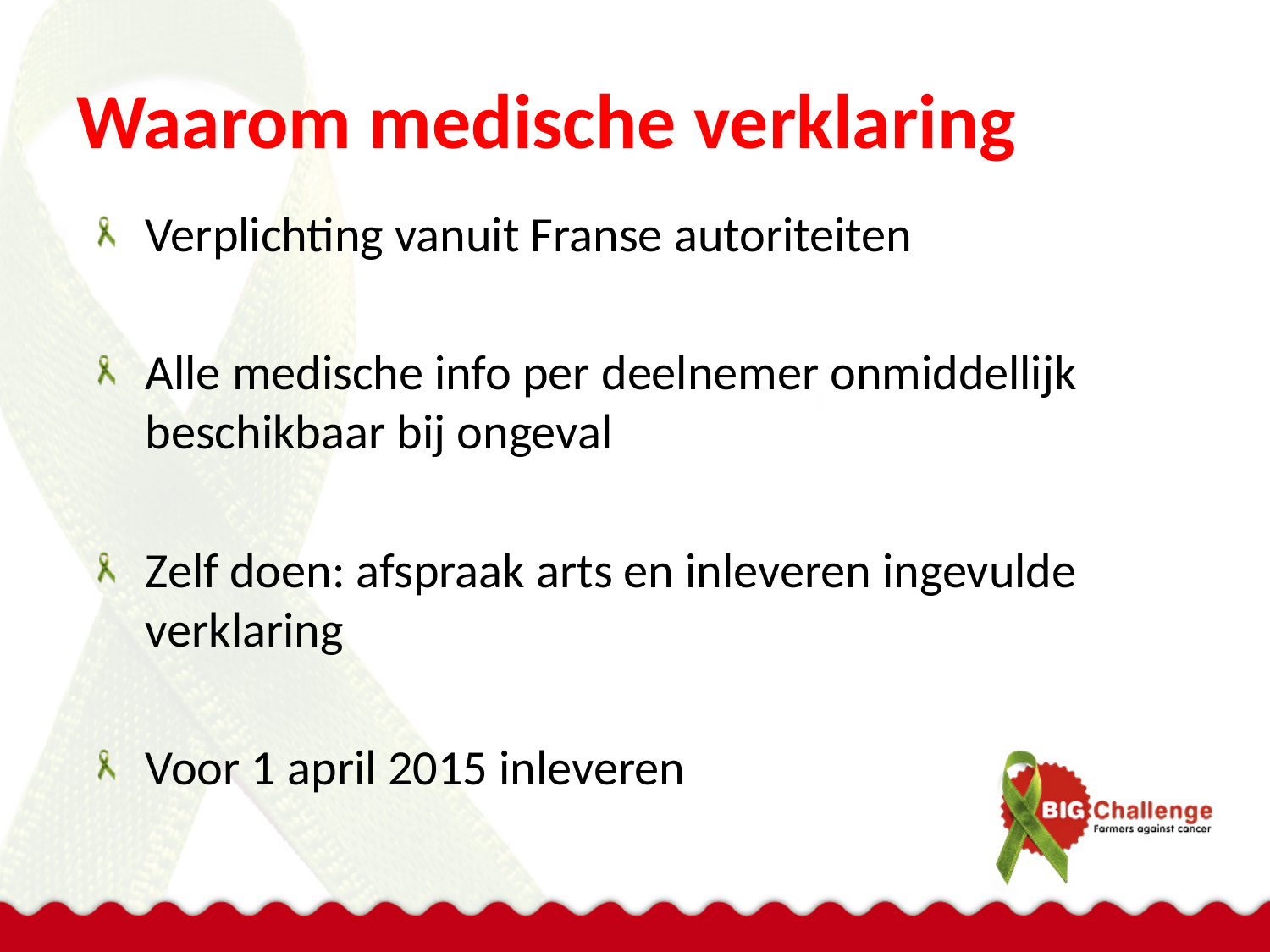

# Waarom medische verklaring
Verplichting vanuit Franse autoriteiten

Alle medische info per deelnemer onmiddellijk beschikbaar bij ongeval

Zelf doen: afspraak arts en inleveren ingevulde verklaring

Voor 1 april 2015 inleveren